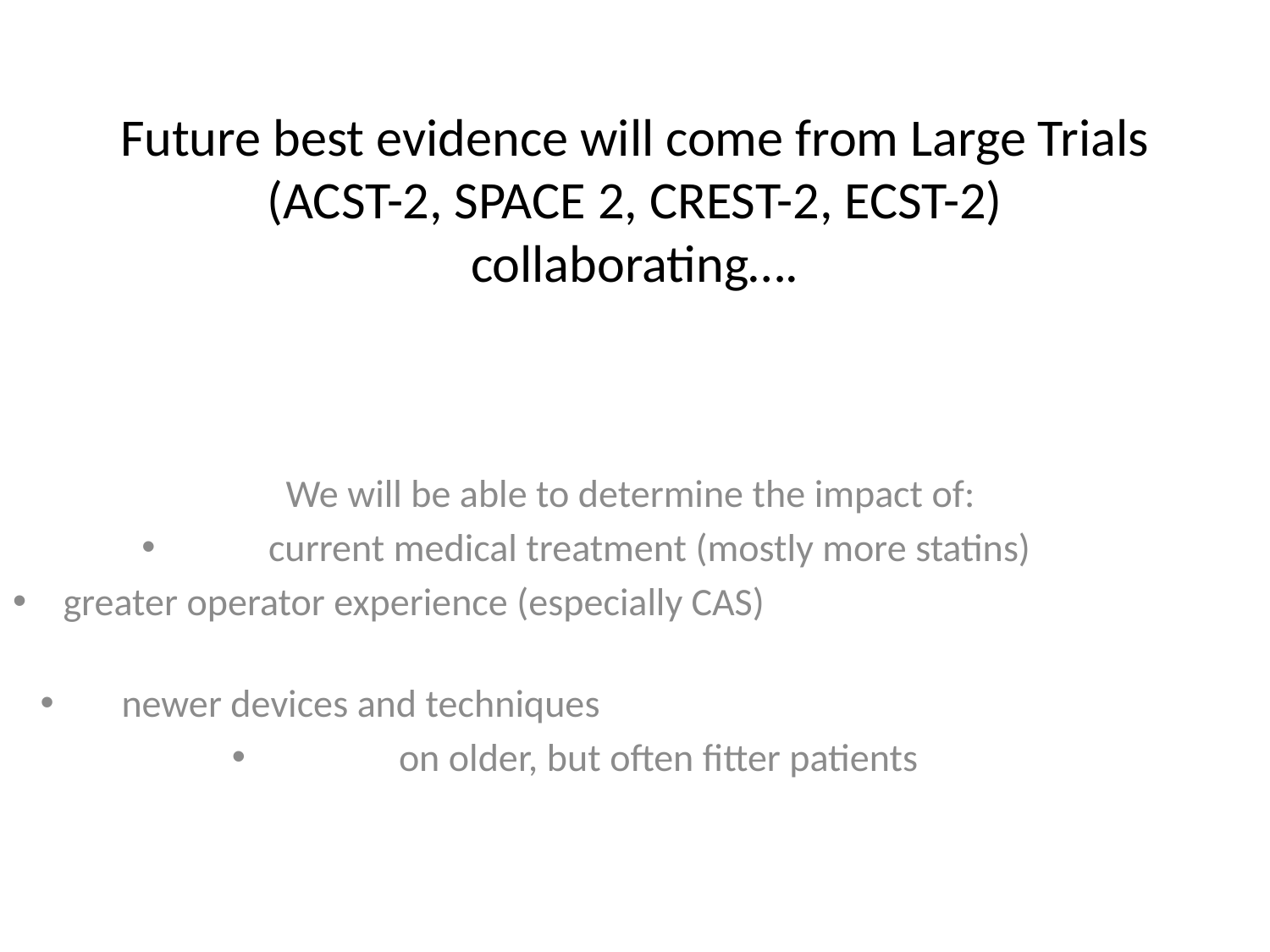

# Future best evidence will come from Large Trials (ACST-2, SPACE 2, CREST-2, ECST-2) collaborating….
We will be able to determine the impact of:
current medical treatment (mostly more statins)
greater operator experience (especially CAS)
newer devices and techniques
on older, but often fitter patients